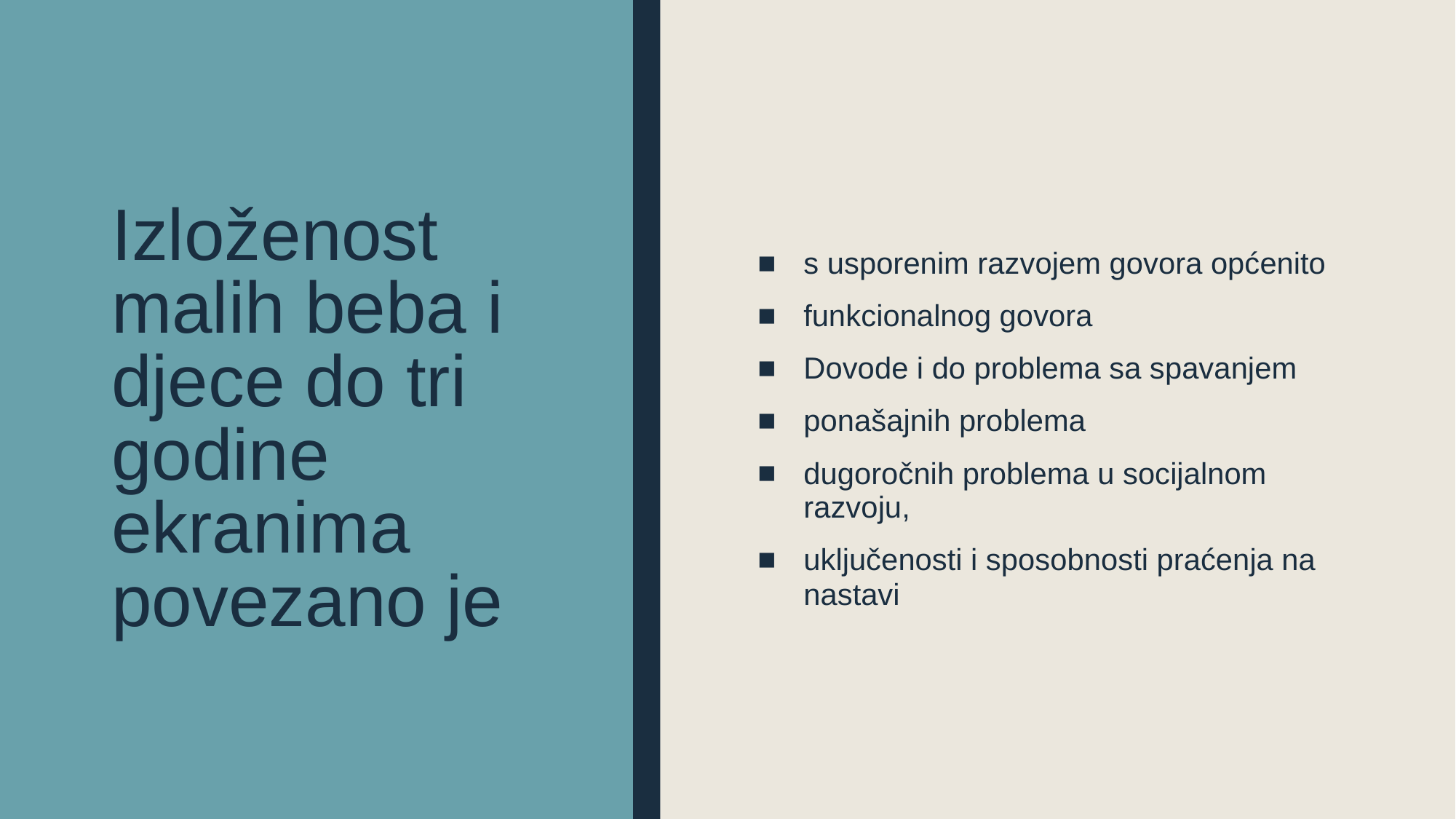

s usporenim razvojem govora općenito
funkcionalnog govora
Dovode i do problema sa spavanjem
ponašajnih problema
dugoročnih problema u socijalnom razvoju,
uključenosti i sposobnosti praćenja na nastavi

# Izloženost malih beba i djece do tri godine ekranima povezano je